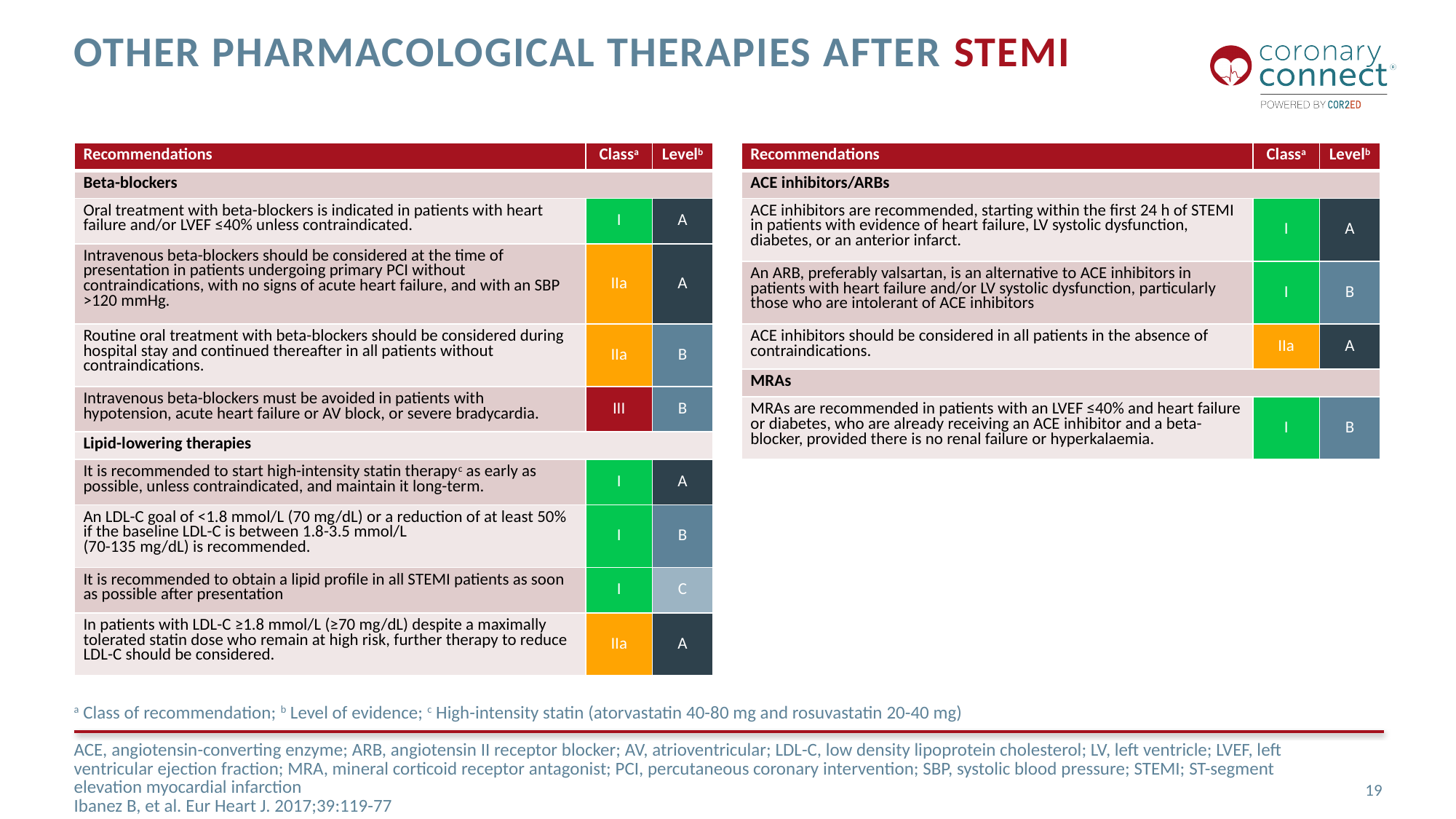

# Other pharmacological therapies after STEMI
| Recommendations | Classa | Levelb |
| --- | --- | --- |
| Beta-blockers |  |  |
| Oral treatment with beta-blockers is indicated in patients with heart failure and/or LVEF ≤40% unless contraindicated. | I | A |
| Intravenous beta-blockers should be considered at the time of presentation in patients undergoing primary PCI without contraindications, with no signs of acute heart failure, and with an SBP >120 mmHg. | IIa | A |
| Routine oral treatment with beta-blockers should be considered during hospital stay and continued thereafter in all patients without contraindications. | IIa | B |
| Intravenous beta-blockers must be avoided in patients with hypotension, acute heart failure or AV block, or severe bradycardia. | III | B |
| Lipid-lowering therapies |  |  |
| It is recommended to start high-intensity statin therapyc as early as possible, unless contraindicated, and maintain it long-term. | I | A |
| An LDL-C goal of <1.8 mmol/L (70 mg/dL) or a reduction of at least 50% if the baseline LDL-C is between 1.8-3.5 mmol/L (70-135 mg/dL) is recommended. | I | B |
| It is recommended to obtain a lipid profile in all STEMI patients as soon as possible after presentation | I | C |
| In patients with LDL-C ≥1.8 mmol/L (≥70 mg/dL) despite a maximally tolerated statin dose who remain at high risk, further therapy to reduce LDL-C should be considered. | IIa | A |
| Recommendations | Classa | Levelb |
| --- | --- | --- |
| ACE inhibitors/ARBs |  |  |
| ACE inhibitors are recommended, starting within the first 24 h of STEMI in patients with evidence of heart failure, LV systolic dysfunction, diabetes, or an anterior infarct. | I | A |
| An ARB, preferably valsartan, is an alternative to ACE inhibitors in patients with heart failure and/or LV systolic dysfunction, particularly those who are intolerant of ACE inhibitors | I | B |
| ACE inhibitors should be considered in all patients in the absence of contraindications. | IIa | A |
| MRAs |  |  |
| MRAs are recommended in patients with an LVEF ≤40% and heart failure or diabetes, who are already receiving an ACE inhibitor and a beta-blocker, provided there is no renal failure or hyperkalaemia. | I | B |
Other pharmacological therapies after STEMI
a Class of recommendation; b Level of evidence; c High-intensity statin (atorvastatin 40-80 mg and rosuvastatin 20-40 mg)
ACE, angiotensin-converting enzyme; ARB, angiotensin II receptor blocker; AV, atrioventricular; LDL-C, low density lipoprotein cholesterol; LV, left ventricle; LVEF, left ventricular ejection fraction; MRA, mineral corticoid receptor antagonist; PCI, percutaneous coronary intervention; SBP, systolic blood pressure; STEMI; ST-segment elevation myocardial infarction
Ibanez B, et al. Eur Heart J. 2017;39:119-77
19